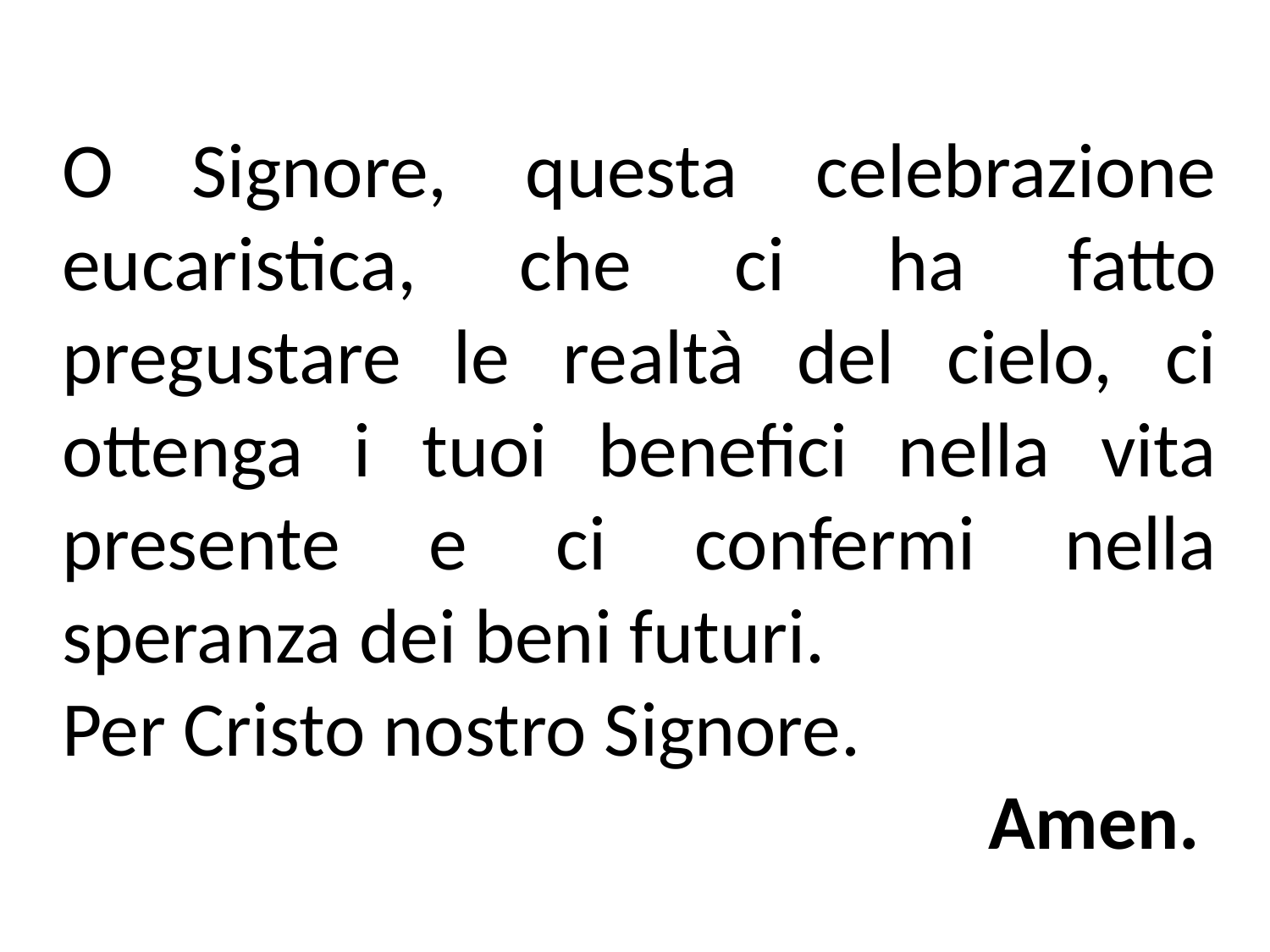

O Signore, questa celebrazione eucaristica, che ci ha fatto pregustare le realtà del cielo, ci ottenga i tuoi benefici nella vita presente e ci confermi nella speranza dei beni futuri.
Per Cristo nostro Signore.
Amen.